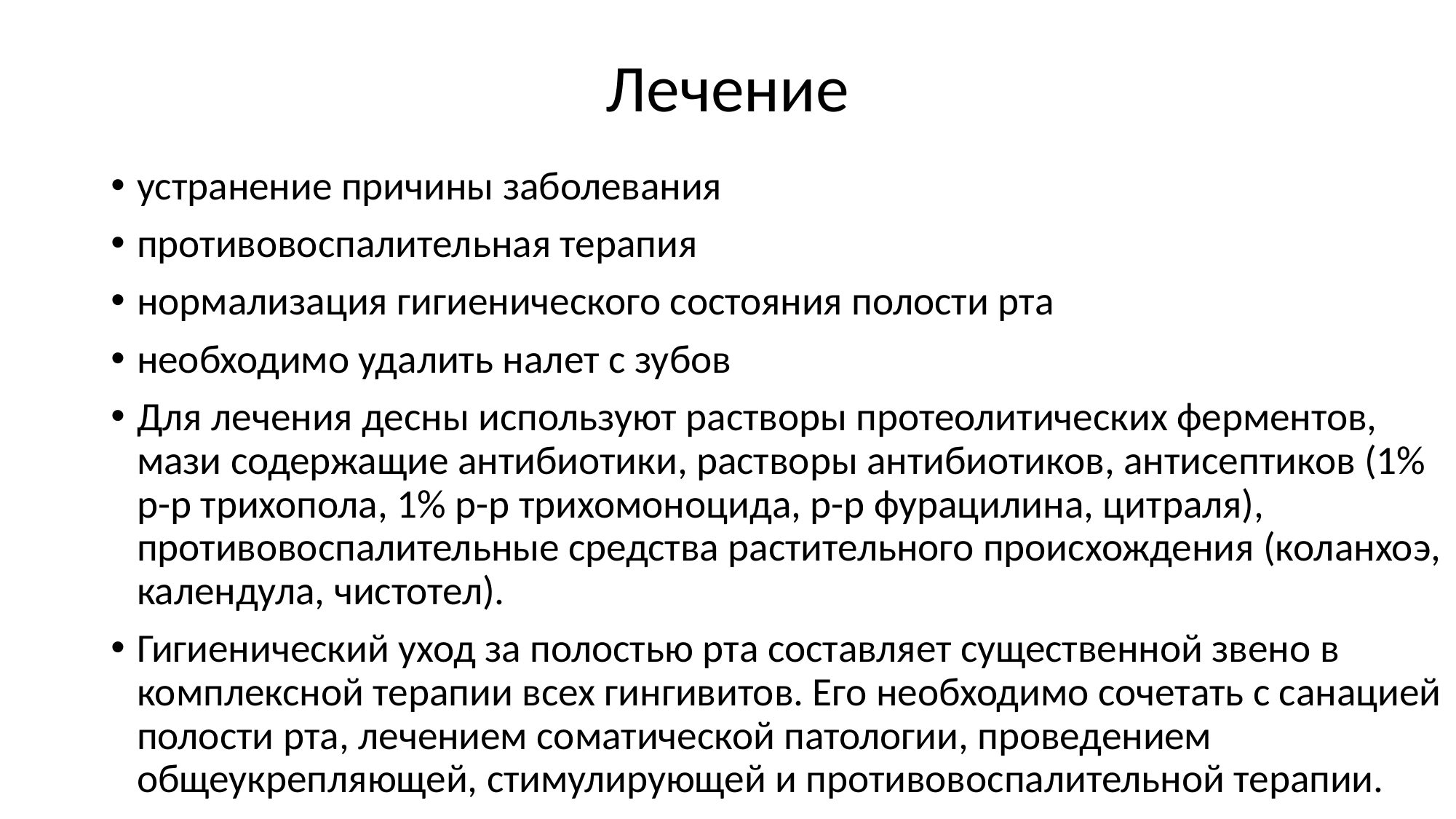

# Лечение
устранение причины заболевания
противовоспалительная терапия
нормализация гигиенического состояния полости рта
необходимо удалить налет с зубов
Для лечения десны используют растворы протеолитических ферментов, мази содержащие антибиотики, растворы антибиотиков, антисептиков (1% р-р трихопола, 1% р-р трихомоноцида, р-р фурацилина, цитраля), противовоспалительные средства растительного происхождения (коланхоэ, календула, чистотел).
Гигиенический уход за полостью рта составляет существенной звено в комплексной терапии всех гингивитов. Его необходимо сочетать с санацией полости рта, лечением соматической патологии, проведением общеукрепляющей, стимулирующей и противовоспалительной терапии.